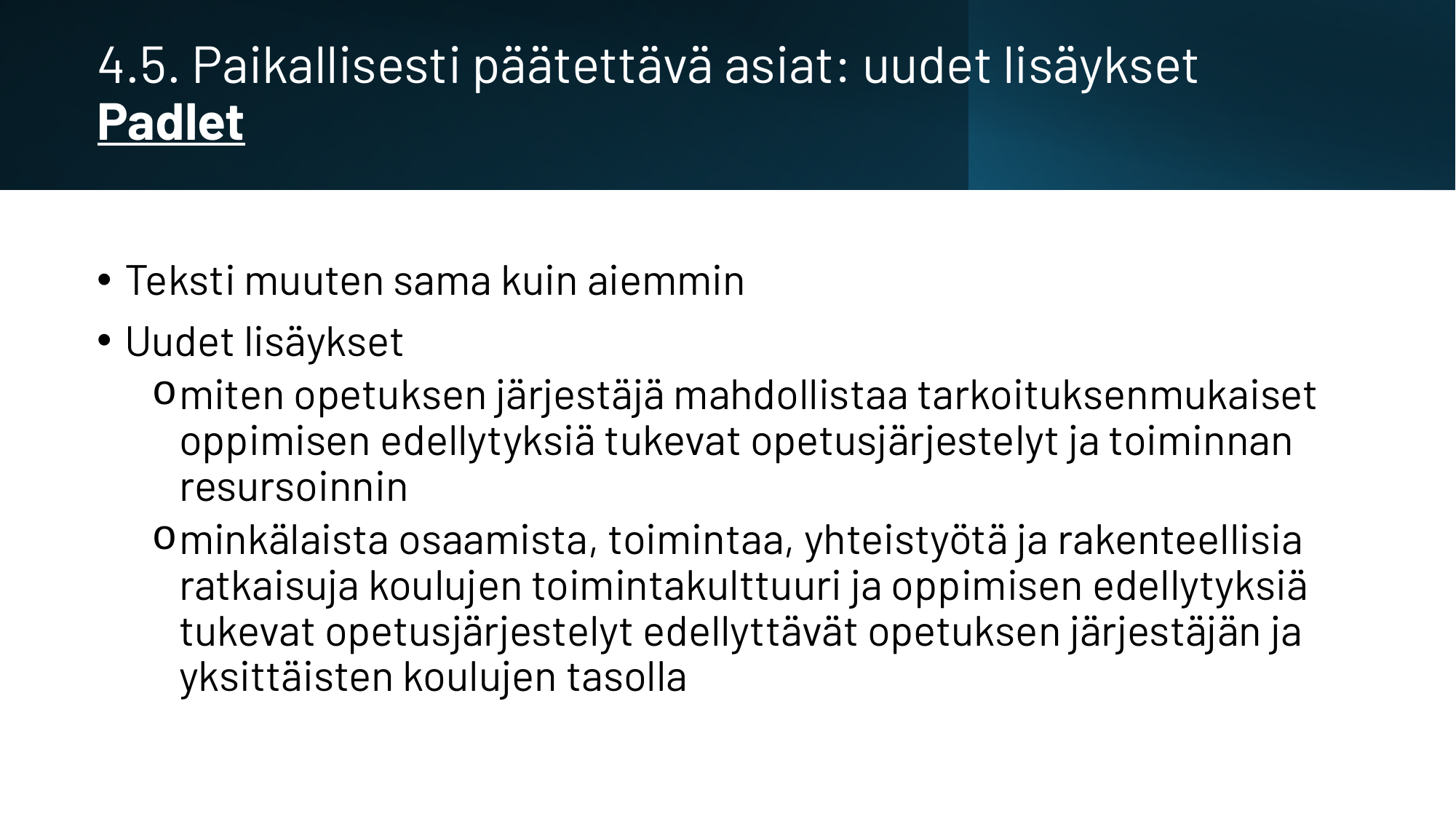

# 4.5. Paikallisesti päätettävä asiat: uudet lisäykset Padlet
Teksti muuten sama kuin aiemmin
Uudet lisäykset
miten opetuksen järjestäjä mahdollistaa tarkoituksenmukaiset oppimisen edellytyksiä tukevat opetusjärjestelyt ja toiminnan resursoinnin
minkälaista osaamista, toimintaa, yhteistyötä ja rakenteellisia ratkaisuja koulujen toimintakulttuuri ja oppimisen edellytyksiä tukevat opetusjärjestelyt edellyttävät opetuksen järjestäjän ja yksittäisten koulujen tasolla